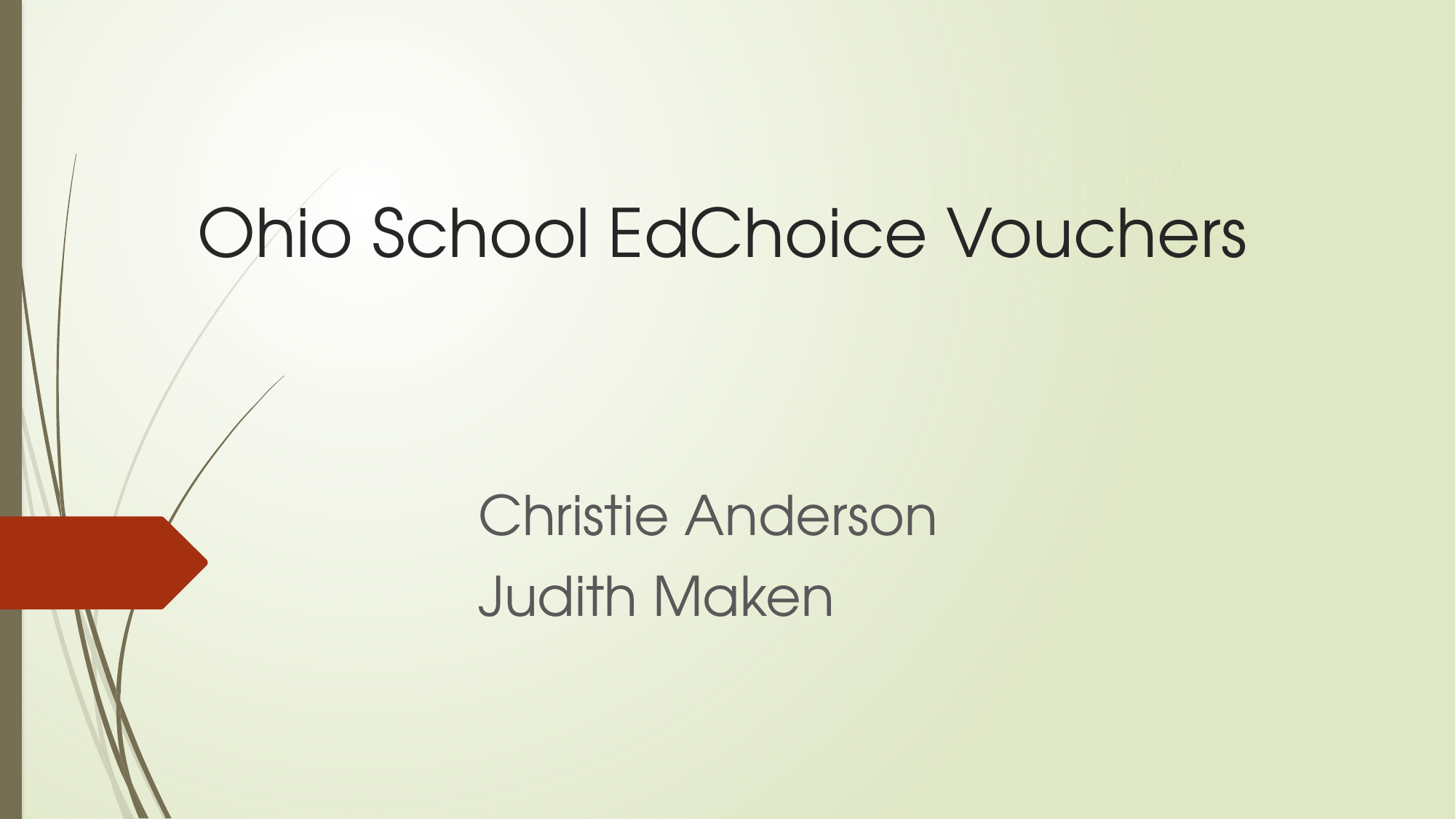

# Ohio School EdChoice Vouchers
Christie Anderson
Judith Maken